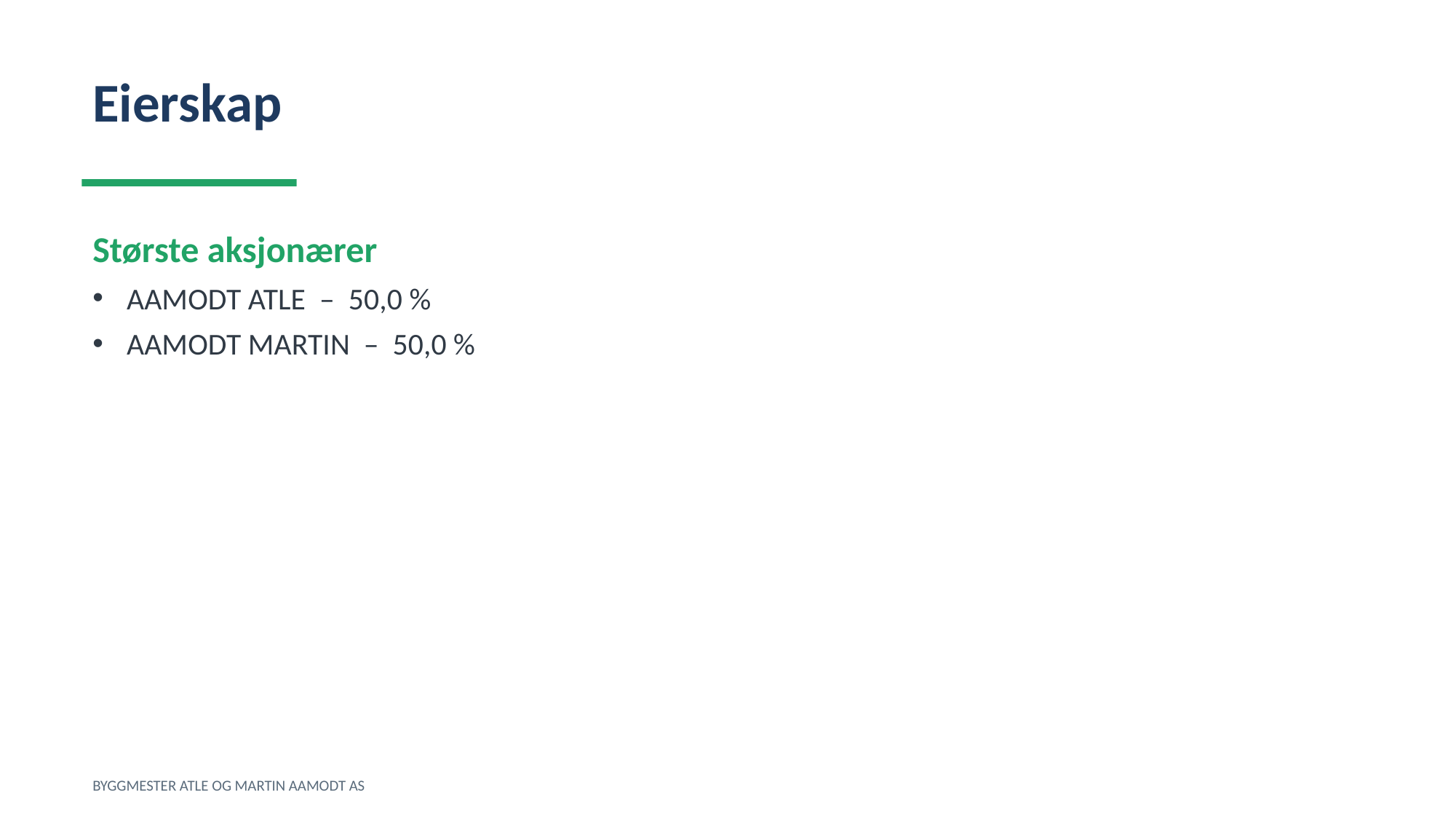

Eierskap

Største aksjonærer
AAMODT ATLE  –  50,0 %
AAMODT MARTIN  –  50,0 %
BYGGMESTER ATLE OG MARTIN AAMODT AS